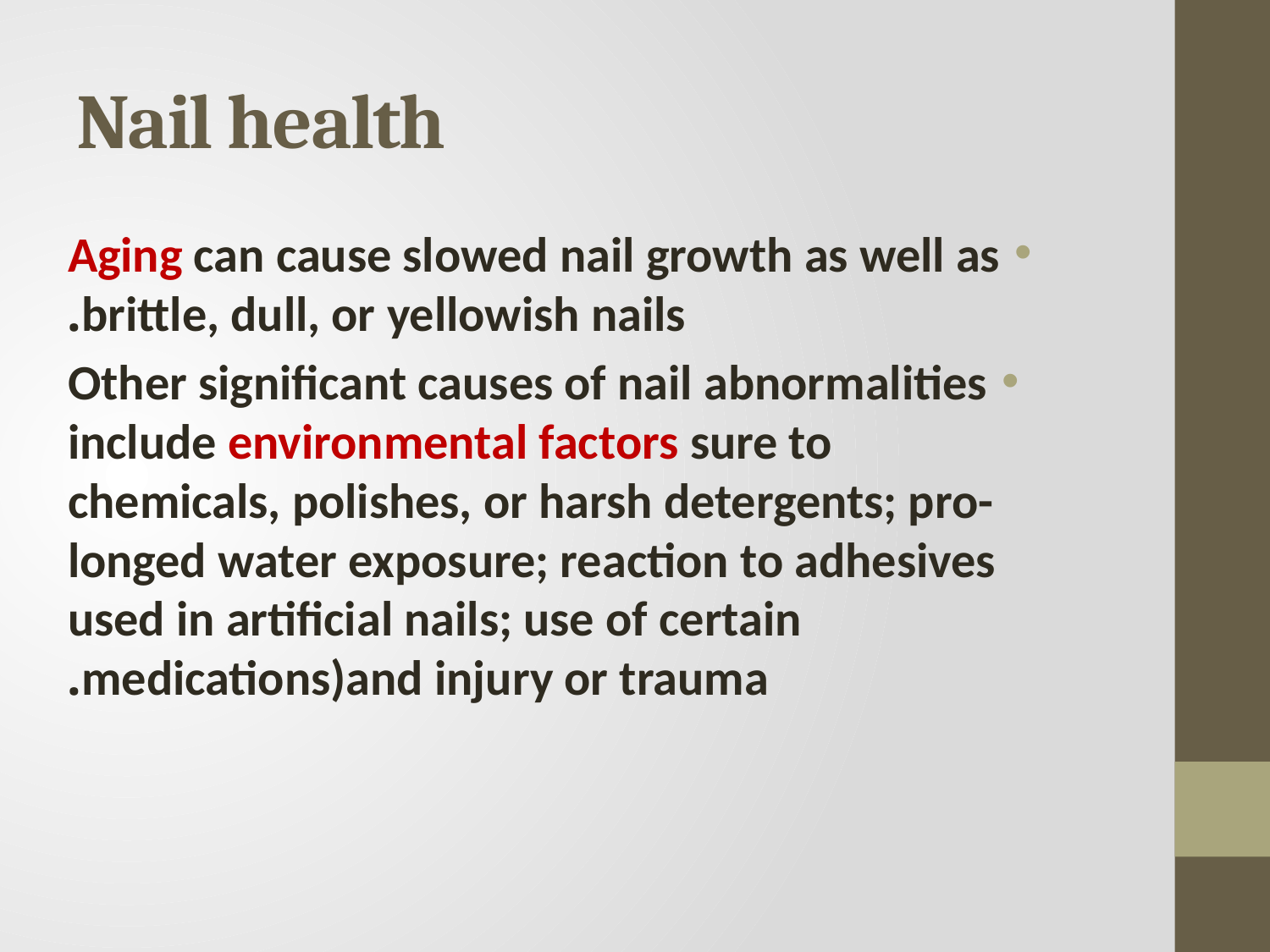

# Nail health
Aging can cause slowed nail growth as well as brittle, dull, or yellowish nails.
Other significant causes of nail abnormalities include environmental factors sure to chemicals, polishes, or harsh detergents; pro- longed water exposure; reaction to adhesives used in artificial nails; use of certain medications)and injury or trauma.